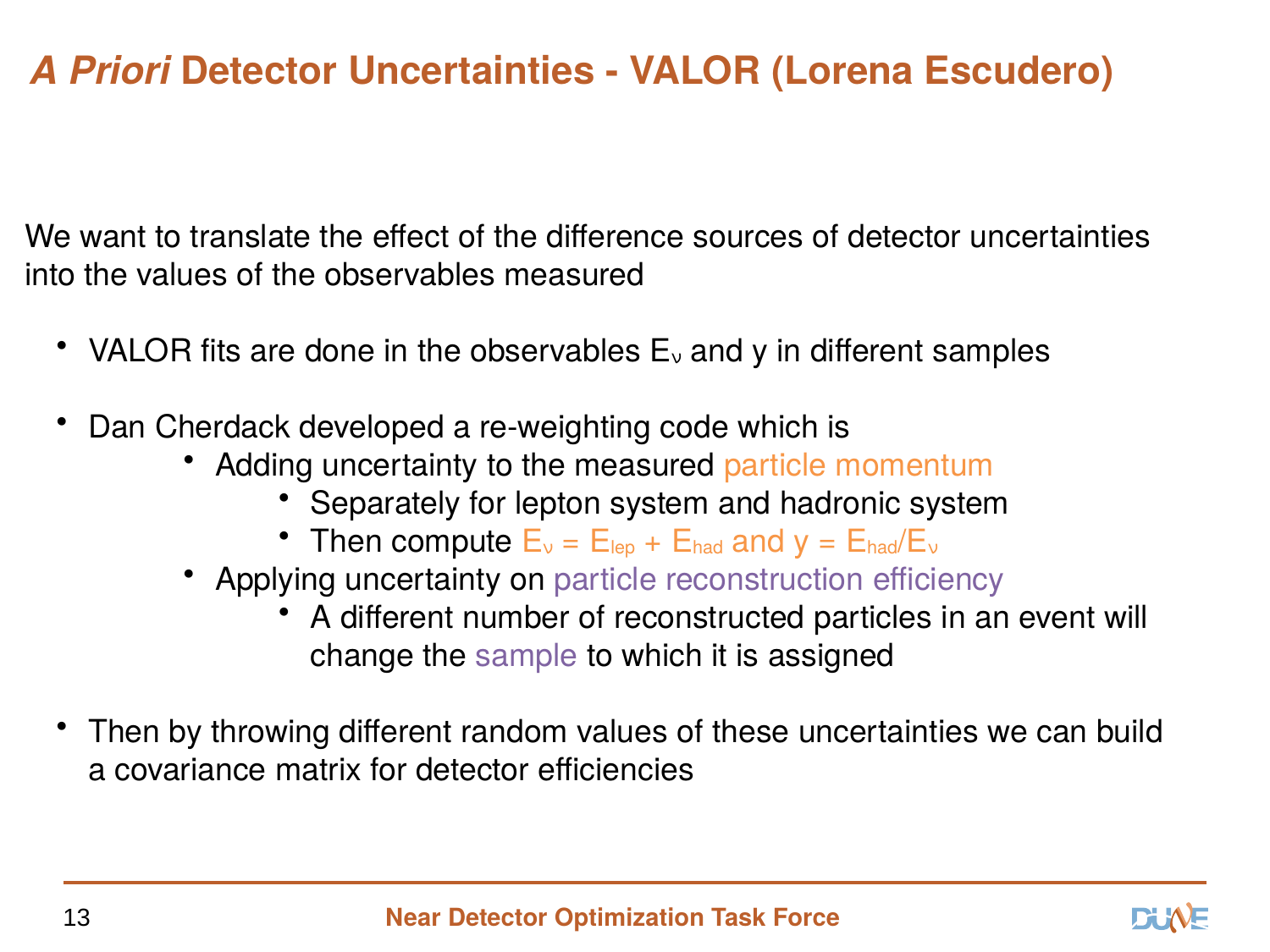

# A Priori Detector Uncertainties - VALOR (Lorena Escudero)
We want to translate the effect of the difference sources of detector uncertainties into the values of the observables measured

VALOR fits are done in the observables Eν and y in different samples

Dan Cherdack developed a re-weighting code which is
Adding uncertainty to the measured particle momentum
Separately for lepton system and hadronic system
Then compute Eν = Elep + Ehad and y = Ehad/Eν
Applying uncertainty on particle reconstruction efficiency
A different number of reconstructed particles in an event will change the sample to which it is assigned

Then by throwing different random values of these uncertainties we can build a covariance matrix for detector efficiencies
13